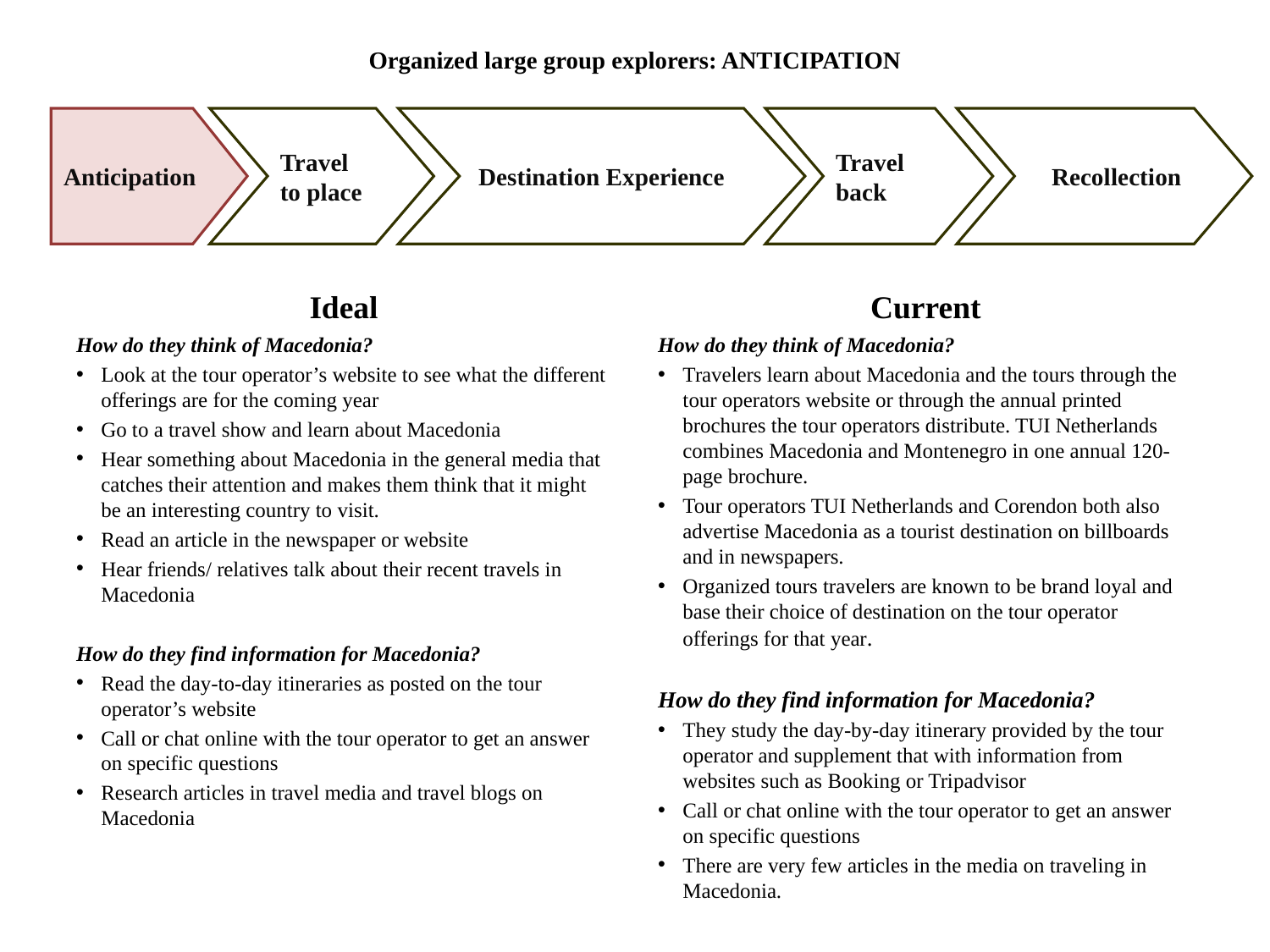

# Organized large group explorers: ANTICIPATION
Anticipation
Travel to place
Destination Experience
Travel back
    Recollection
Ideal
Current
How do they think of Macedonia?
Look at the tour operator’s website to see what the different offerings are for the coming year
Go to a travel show and learn about Macedonia
Hear something about Macedonia in the general media that catches their attention and makes them think that it might be an interesting country to visit.
Read an article in the newspaper or website
Hear friends/ relatives talk about their recent travels in Macedonia

How do they find information for Macedonia?
Read the day-to-day itineraries as posted on the tour operator’s website
Call or chat online with the tour operator to get an answer on specific questions
Research articles in travel media and travel blogs on Macedonia
How do they think of Macedonia?
Travelers learn about Macedonia and the tours through the tour operators website or through the annual printed brochures the tour operators distribute. TUI Netherlands combines Macedonia and Montenegro in one annual 120-page brochure.
Tour operators TUI Netherlands and Corendon both also advertise Macedonia as a tourist destination on billboards and in newspapers.
Organized tours travelers are known to be brand loyal and base their choice of destination on the tour operator offerings for that year.

How do they find information for Macedonia?
They study the day-by-day itinerary provided by the tour operator and supplement that with information from websites such as Booking or Tripadvisor
Call or chat online with the tour operator to get an answer on specific questions
There are very few articles in the media on traveling in Macedonia.